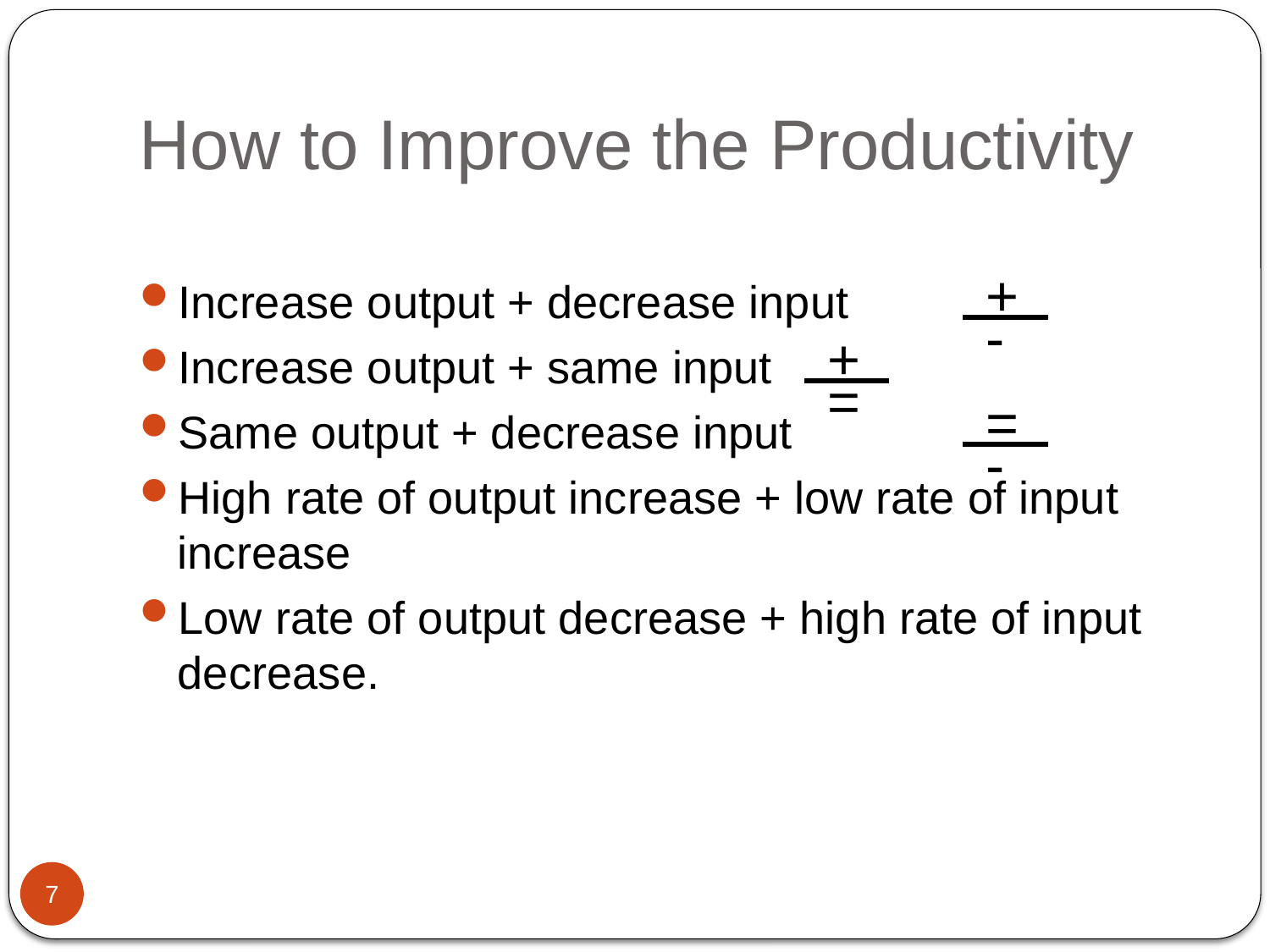

# How to Improve the Productivity

Increase output + decrease input
Increase output + same input
Same output + decrease input
High rate of output increase + low rate of input increase
Low rate of output decrease + high rate of input decrease.

+
-
+
=
=
-
7